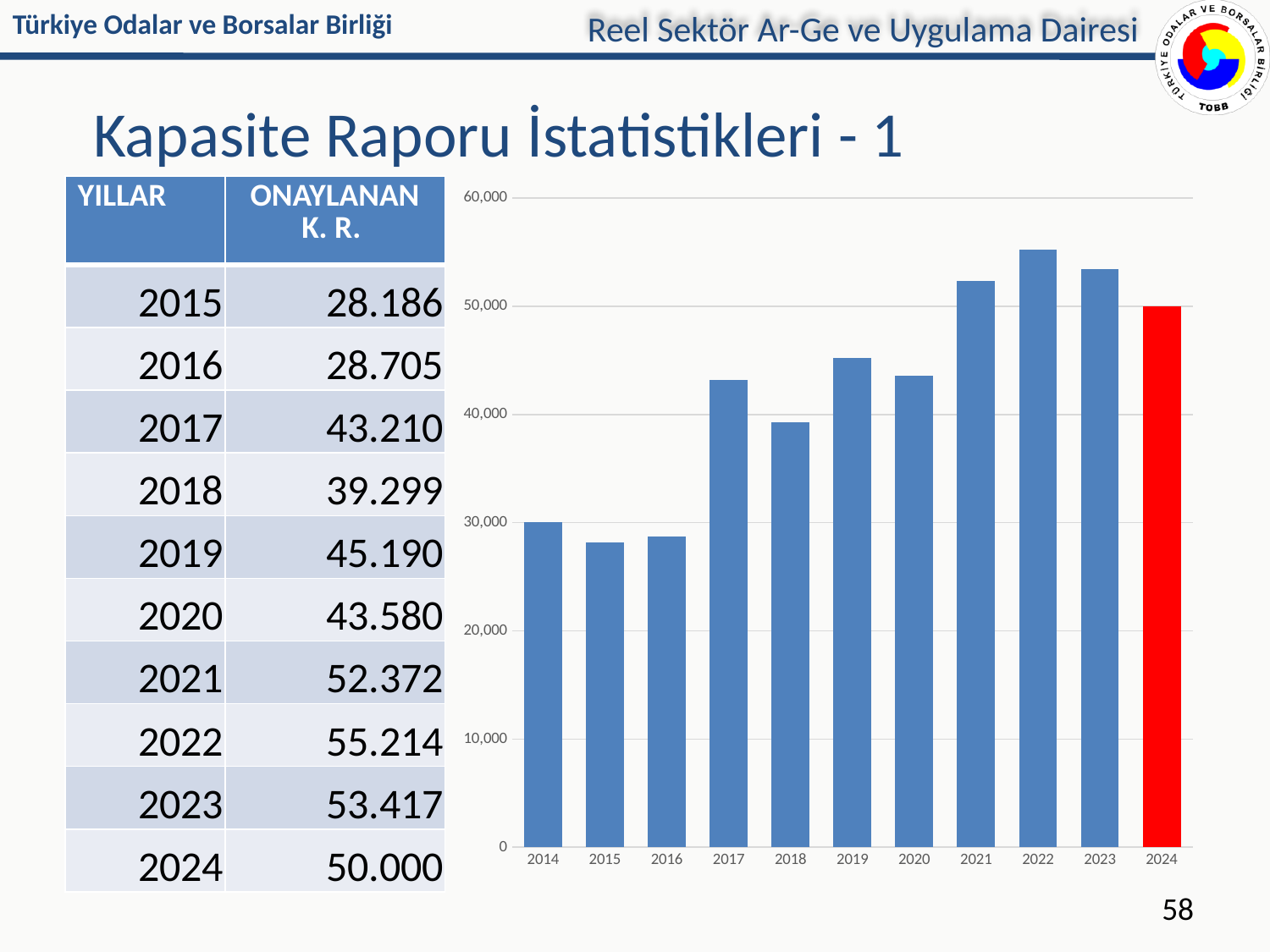

Reel Sektör Ar-Ge ve Uygulama Dairesi
# Kapasite Raporu İstatistikleri - 1

### Chart

| Category |  |
|---|---|
| 2014 | 30017.0 |
| 2015 | 28186.0 |
| 2016 | 28705.0 |
| 2017 | 43210.0 |
| 2018 | 39299.0 |
| 2019 | 45190.0 |
| 2020 | 43580.0 |
| 2021 | 52372.0 |
| 2022 | 55214.0 |
| 2023 | 53417.0 |
| 2024 | 50000.0 |
| YILLAR | ONAYLANAN K. R. |
| --- | --- |
| 2015 | 28.186 |
| 2016 | 28.705 |
| 2017 | 43.210 |
| 2018 | 39.299 |
| 2019 | 45.190 |
| 2020 | 43.580 |
| 2021 | 52.372 |
| 2022 | 55.214 |
| 2023 | 53.417 |
| 2024 | 50.000 |
58